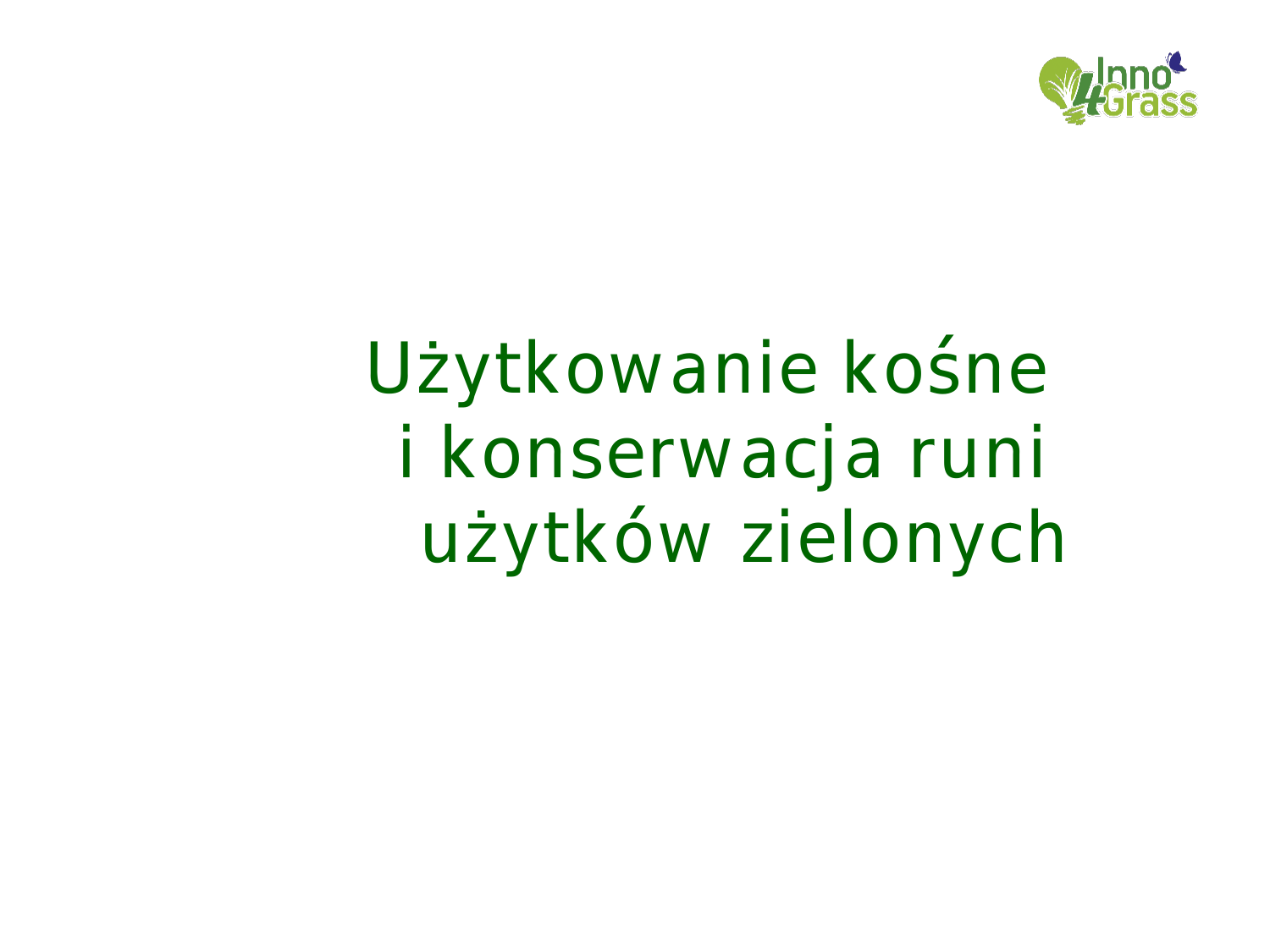

# Użytkowanie kośne i konserwacja runi użytków zielonych